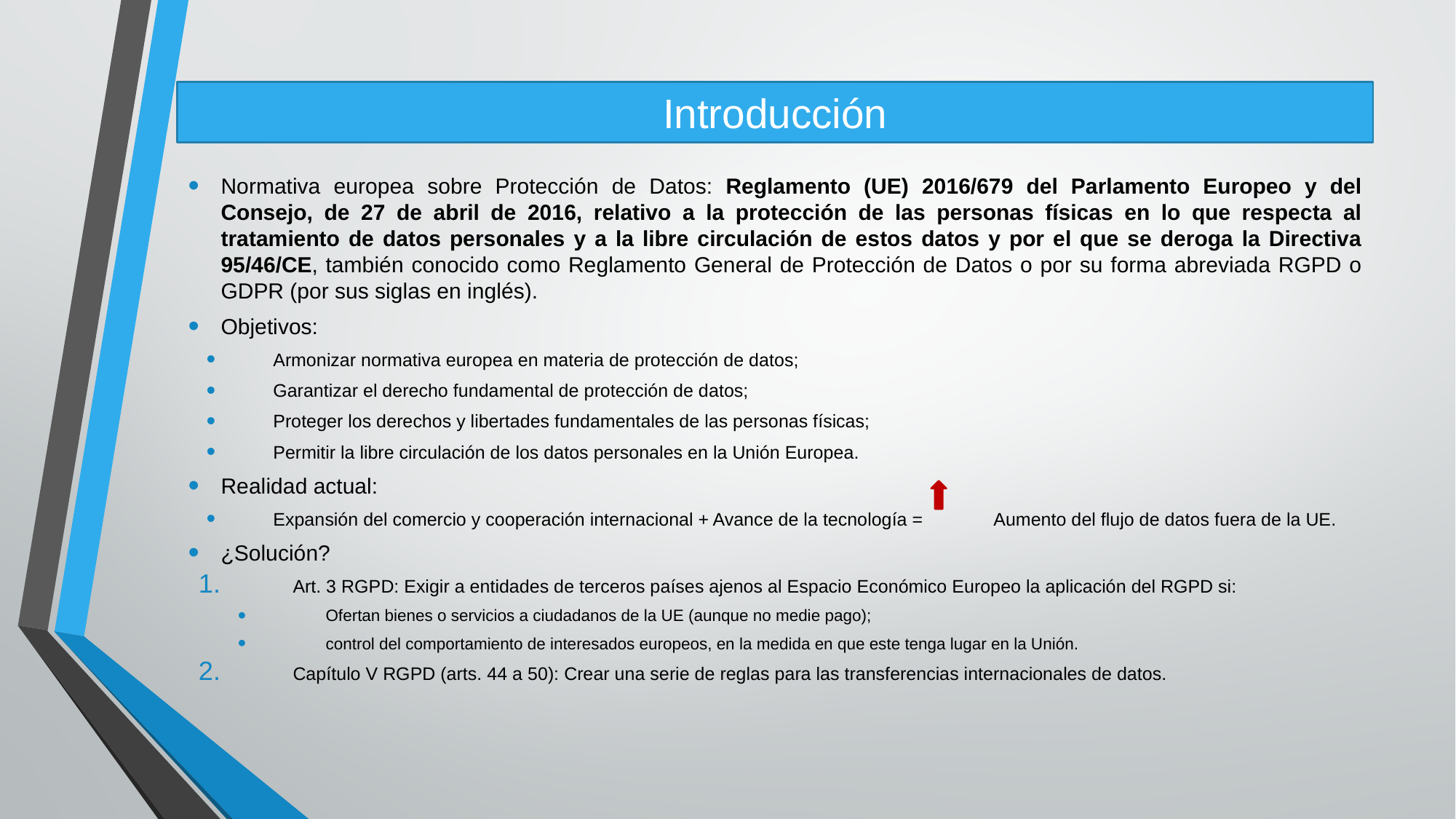

# Introducción
Normativa europea sobre Protección de Datos: Reglamento (UE) 2016/679 del Parlamento Europeo y del Consejo, de 27 de abril de 2016, relativo a la protección de las personas físicas en lo que respecta al tratamiento de datos personales y a la libre circulación de estos datos y por el que se deroga la Directiva 95/46/CE, también conocido como Reglamento General de Protección de Datos o por su forma abreviada RGPD o GDPR (por sus siglas en inglés).
Objetivos:
Armonizar normativa europea en materia de protección de datos;
Garantizar el derecho fundamental de protección de datos;
Proteger los derechos y libertades fundamentales de las personas físicas;
Permitir la libre circulación de los datos personales en la Unión Europea.
Realidad actual:
Expansión del comercio y cooperación internacional + Avance de la tecnología = 	Aumento del flujo de datos fuera de la UE.
¿Solución?
Art. 3 RGPD: Exigir a entidades de terceros países ajenos al Espacio Económico Europeo la aplicación del RGPD si:
Ofertan bienes o servicios a ciudadanos de la UE (aunque no medie pago);
control del comportamiento de interesados europeos, en la medida en que este tenga lugar en la Unión.
Capítulo V RGPD (arts. 44 a 50): Crear una serie de reglas para las transferencias internacionales de datos.